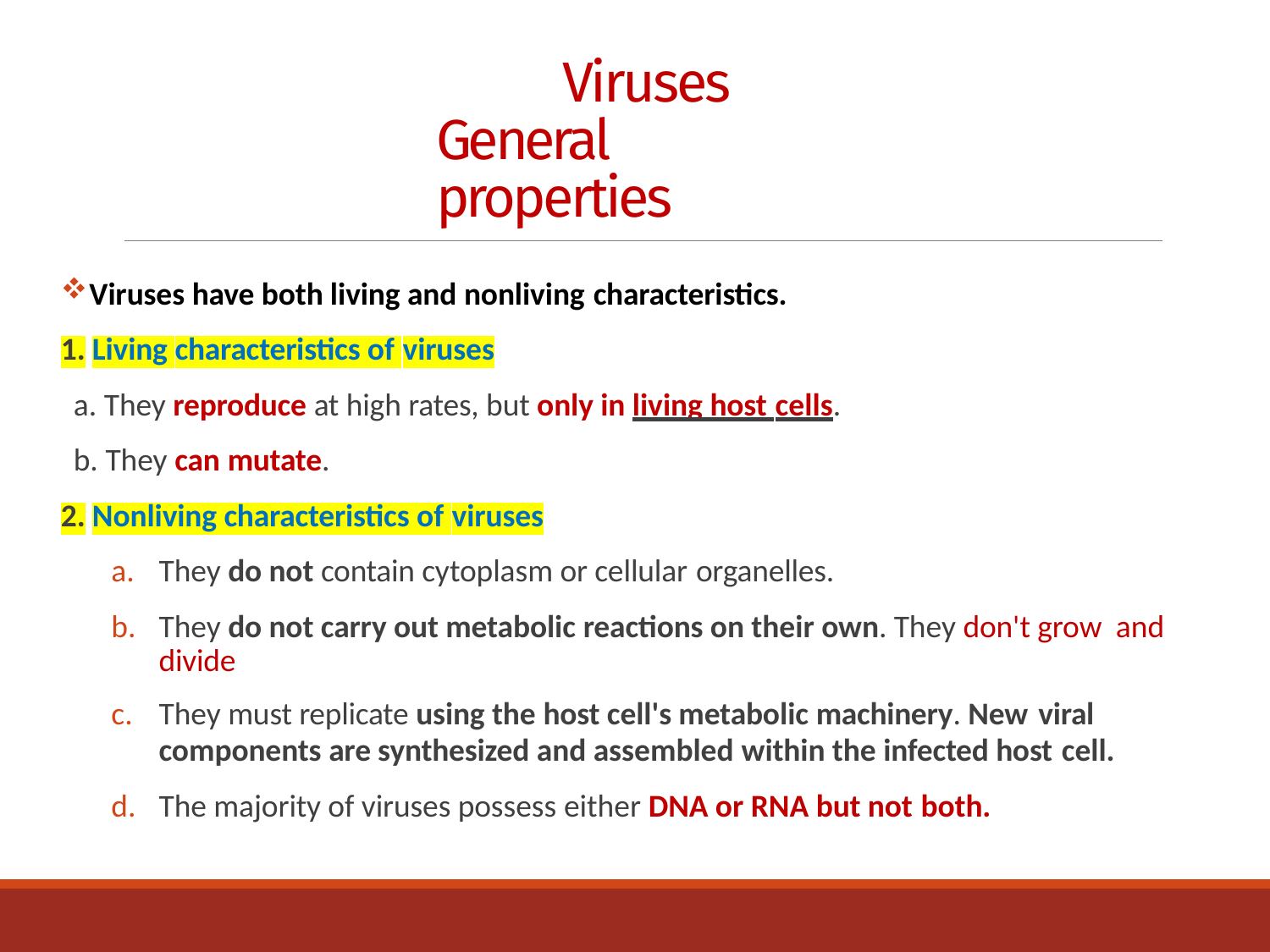

# Viruses  General properties

Viruses have both living and nonliving characteristics.
Living characteristics of viruses
They reproduce at high rates, but only in living host cells.
They can mutate.
Nonliving characteristics of viruses
They do not contain cytoplasm or cellular organelles.
They do not carry out metabolic reactions on their own. They don't grow  and divide
They must replicate using the host cell's metabolic machinery. New viral
components are synthesized and assembled within the infected host cell.
The majority of viruses possess either DNA or RNA but not both.